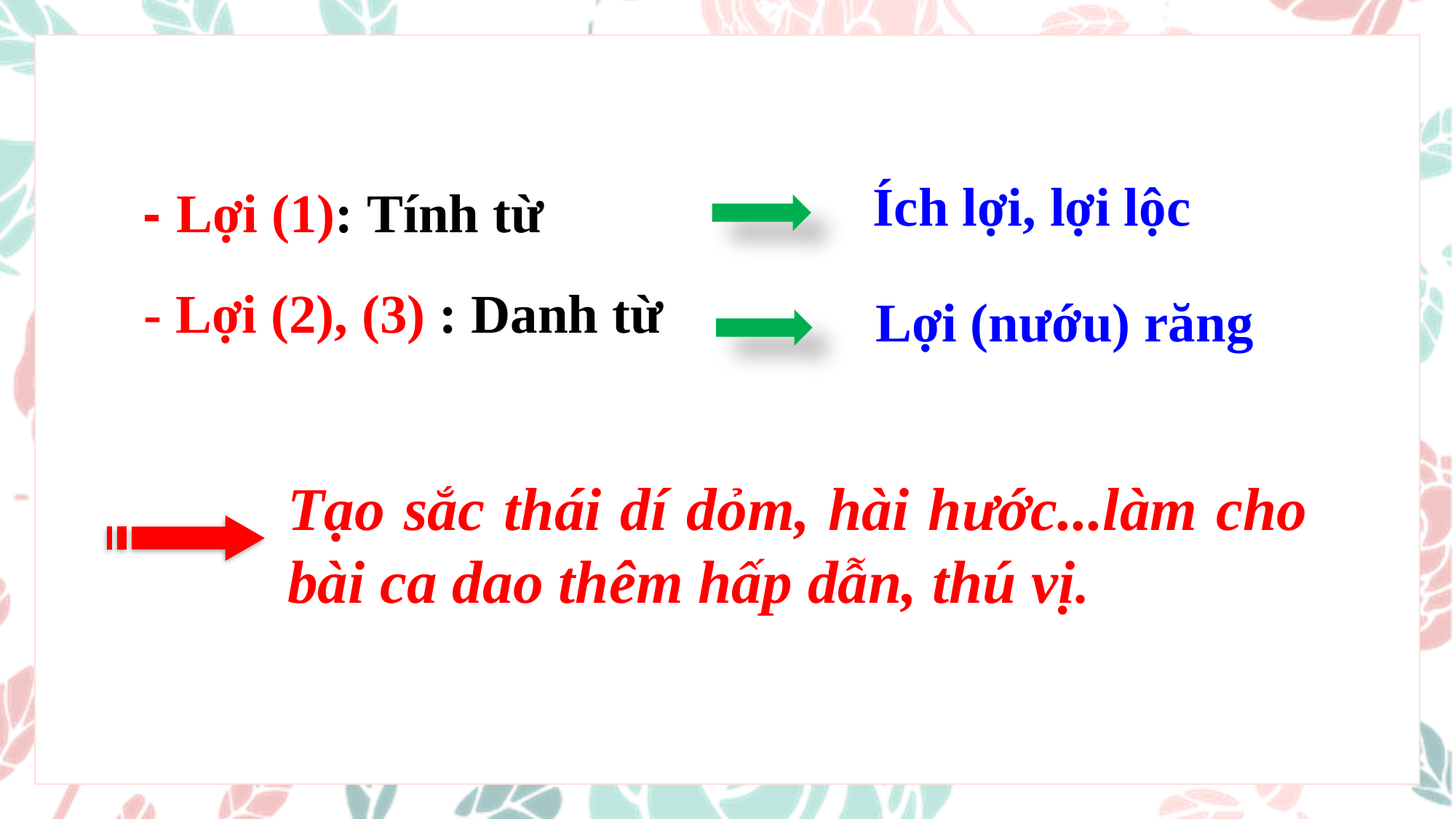

Ích lợi, lợi lộc
- Lợi (1): Tính từ

- Lợi (2), (3) : Danh từ
Lợi (nướu) răng

Tạo sắc thái dí dỏm, hài hước...làm cho bài ca dao thêm hấp dẫn, thú vị.